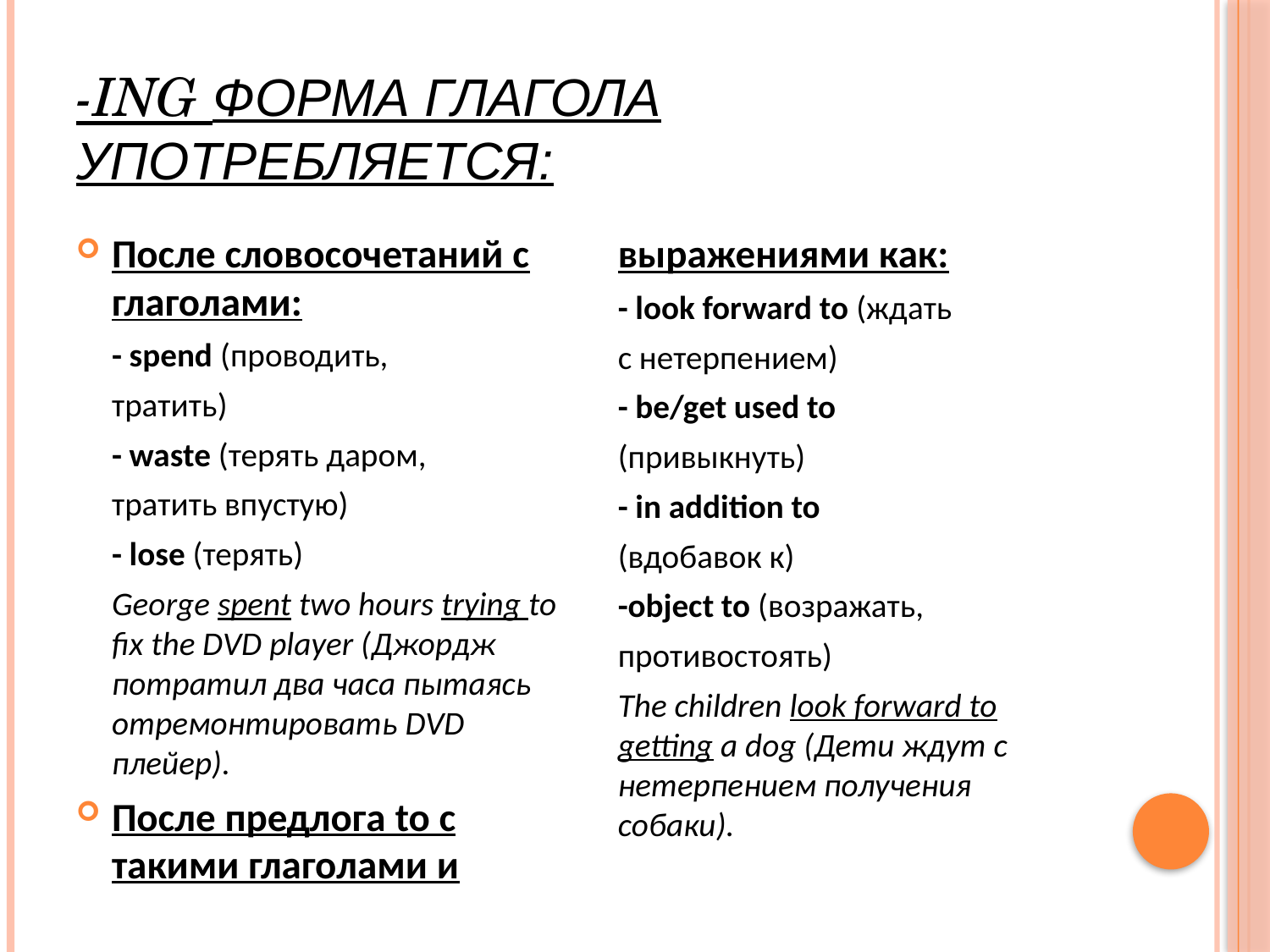

# -ing форма глагола употребляется:
После словосочетаний с глаголами:
		- spend (проводить,
		тратить)
		- waste (терять даром,
		тратить впустую)
		- lose (терять)
	George spent two hours trying to fix the DVD player (Джордж потратил два часа пытаясь отремонтировать DVD плейер).
После предлога to с такими глаголами и выражениями как:
		- look forward to (ждать
		с нетерпением)
		- be/get used to
		(привыкнуть)
		- in addition to
		(вдобавок к)
		-object to (возражать,
		противостоять)
	The children look forward to getting a dog (Дети ждут с нетерпением получения собаки).